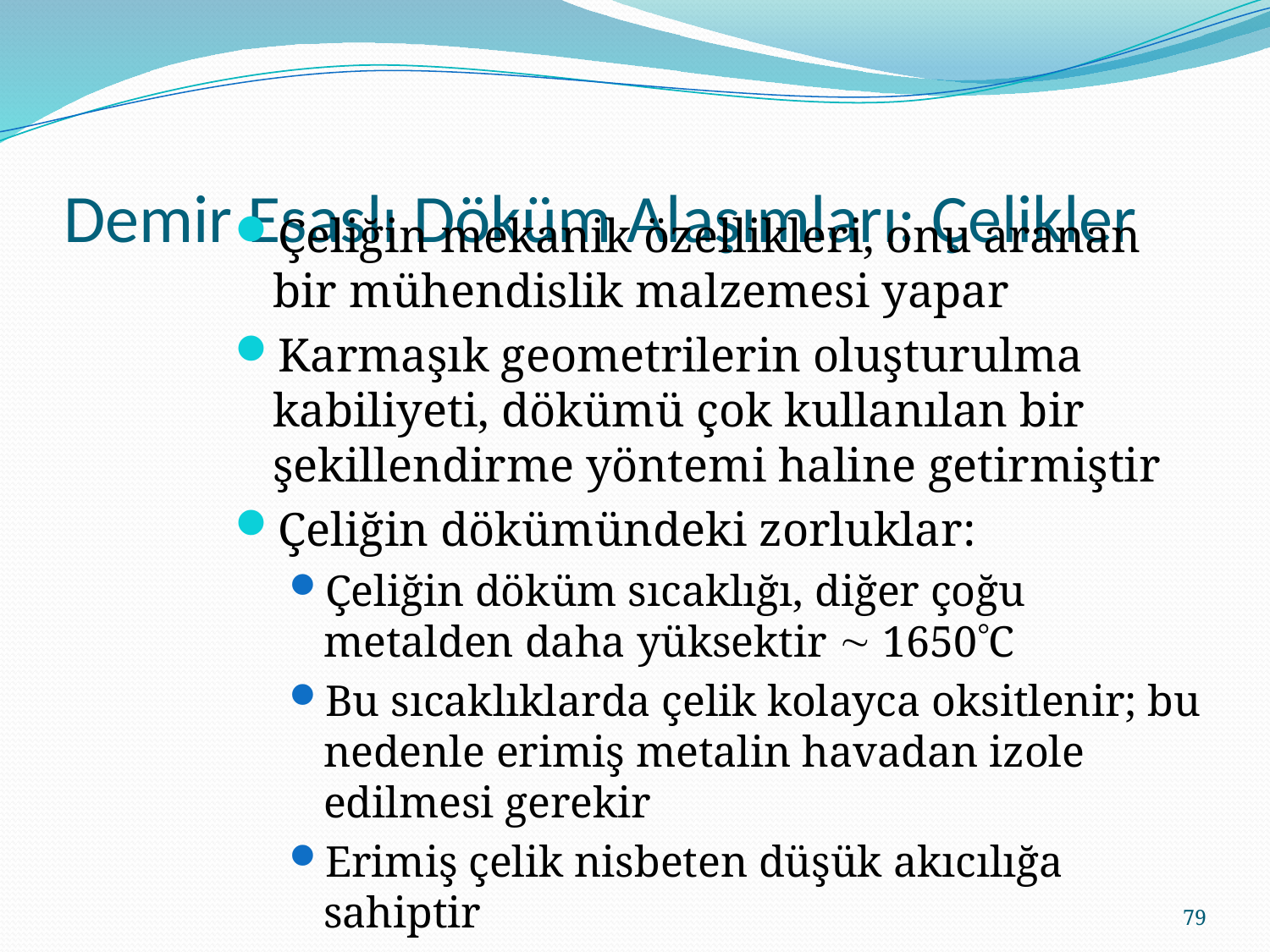

# Demir Esaslı Döküm Alaşımları: Çelikler
Çeliğin mekanik özellikleri, onu aranan bir mühendislik malzemesi yapar
Karmaşık geometrilerin oluşturulma kabiliyeti, dökümü çok kullanılan bir şekillendirme yöntemi haline getirmiştir
Çeliğin dökümündeki zorluklar:
Çeliğin döküm sıcaklığı, diğer çoğu metalden daha yüksektir ∼ 1650°C
Bu sıcaklıklarda çelik kolayca oksitlenir; bu nedenle erimiş metalin havadan izole edilmesi gerekir
Erimiş çelik nisbeten düşük akıcılığa sahiptir
79